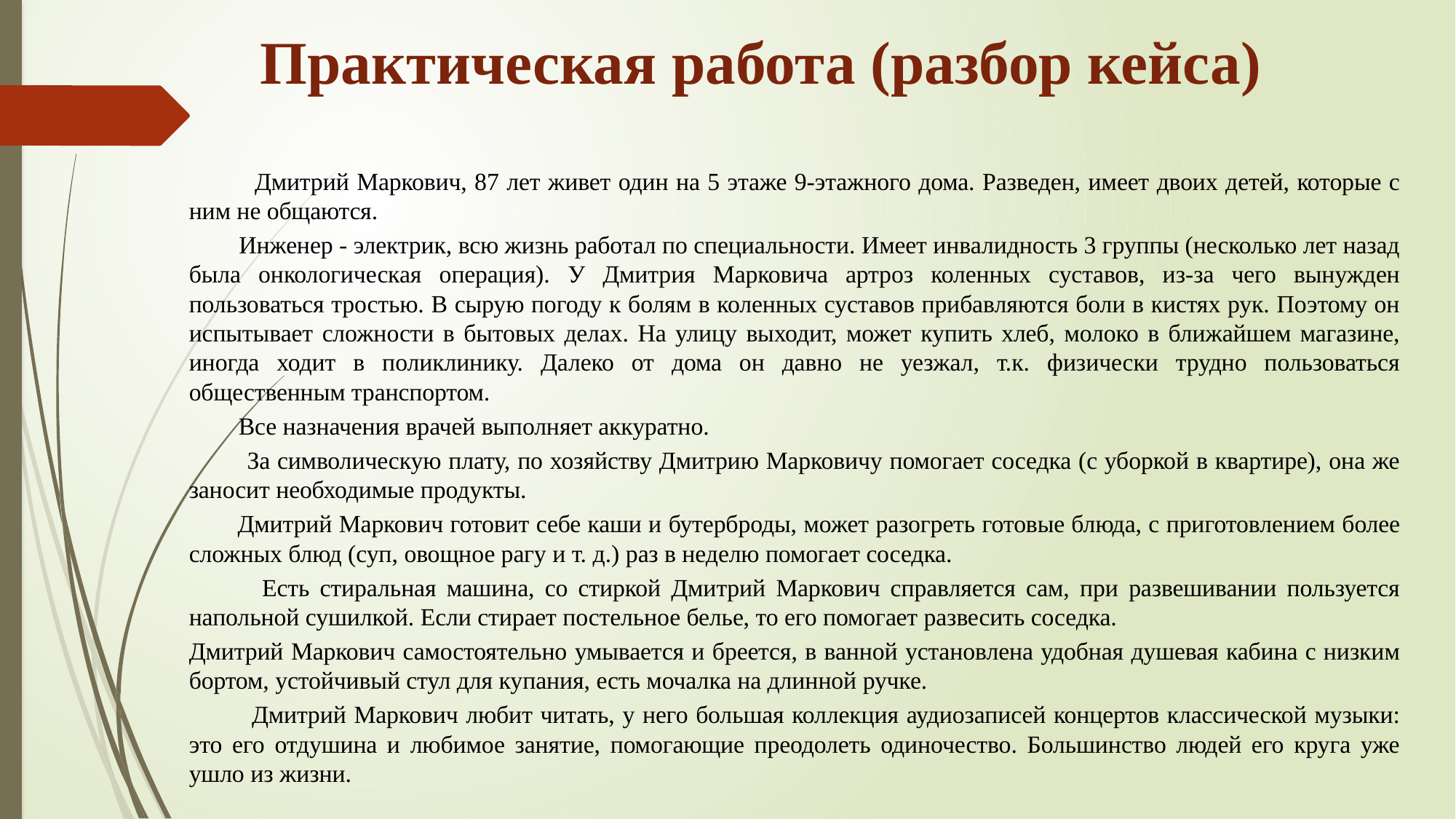

# Практическая работа (разбор кейса)

        Дмитрий Маркович, 87 лет живет один на 5 этаже 9-этажного дома. Разведен, имеет двоих детей, которые с ним не общаются.
        Инженер - электрик, всю жизнь работал по специальности. Имеет инвалидность 3 группы (несколько лет назад была онкологическая операция). У Дмитрия Марковича артроз коленных суставов, из-за чего вынужден пользоваться тростью. В сырую погоду к болям в коленных суставов прибавляются боли в кистях рук. Поэтому он испытывает сложности в бытовых делах. На улицу выходит, может купить хлеб, молоко в ближайшем магазине, иногда ходит в поликлинику. Далеко от дома он давно не уезжал, т.к. физически трудно пользоваться общественным транспортом.
        Все назначения врачей выполняет аккуратно.
        За символическую плату, по хозяйству Дмитрию Марковичу помогает соседка (с уборкой в квартире), она же заносит необходимые продукты.
       Дмитрий Маркович готовит себе каши и бутерброды, может разогреть готовые блюда, с приготовлением более сложных блюд (суп, овощное рагу и т. д.) раз в неделю помогает соседка.
       Есть стиральная машина, со стиркой Дмитрий Маркович справляется сам, при развешивании пользуется напольной сушилкой. Если стирает постельное белье, то его помогает развесить соседка.
Дмитрий Маркович самостоятельно умывается и бреется, в ванной установлена удобная душевая кабина с низким бортом, устойчивый стул для купания, есть мочалка на длинной ручке.
        Дмитрий Маркович любит читать, у него большая коллекция аудиозаписей концертов классической музыки: это его отдушина и любимое занятие, помогающие преодолеть одиночество. Большинство людей его круга уже ушло из жизни.